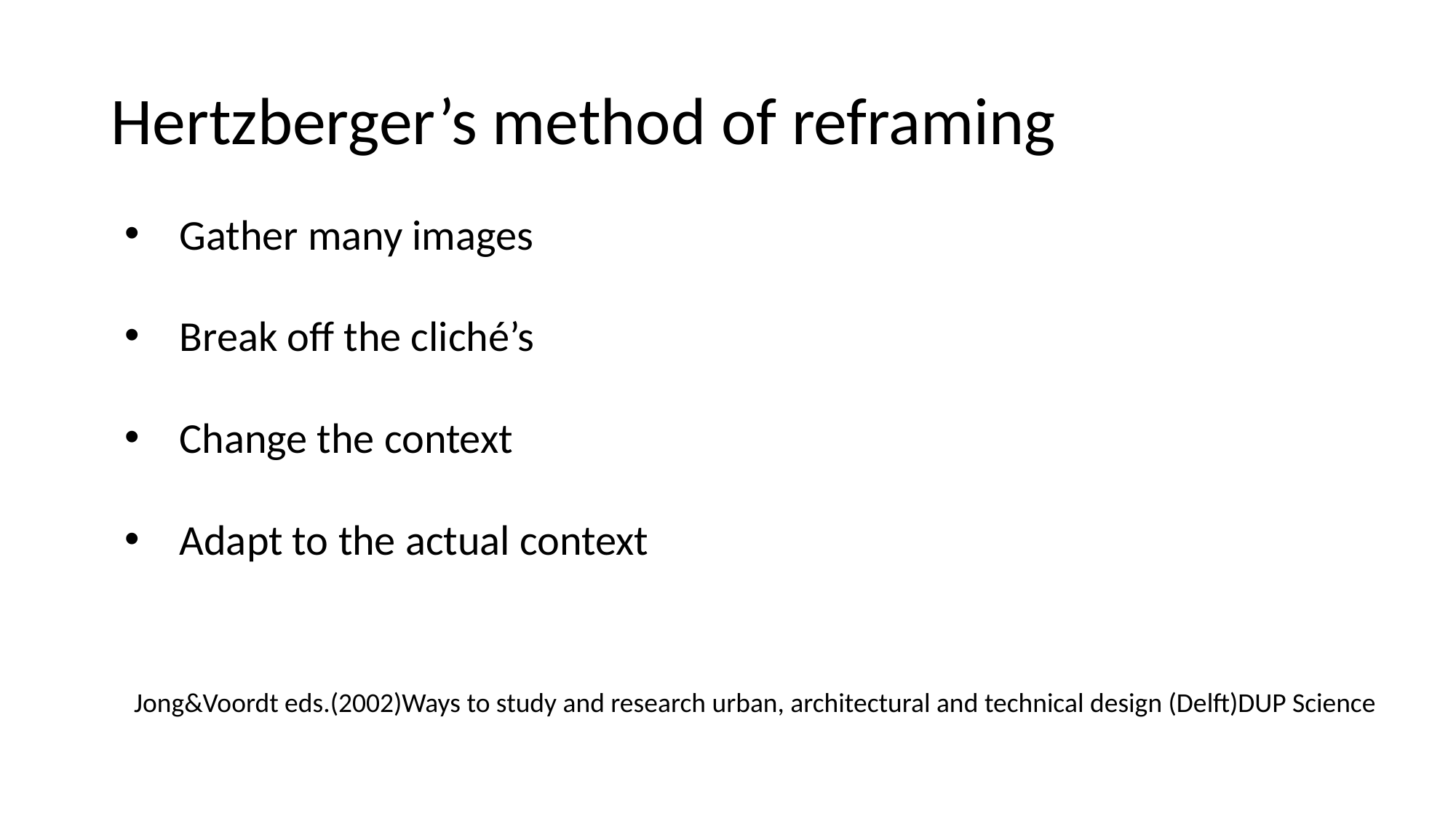

# Hertzberger’s method of reframing
Gather many images

Break off the cliché’s

Change the context

Adapt to the actual context
Jong&Voordt eds.(2002)Ways to study and research urban, architectural and technical design (Delft)DUP Science